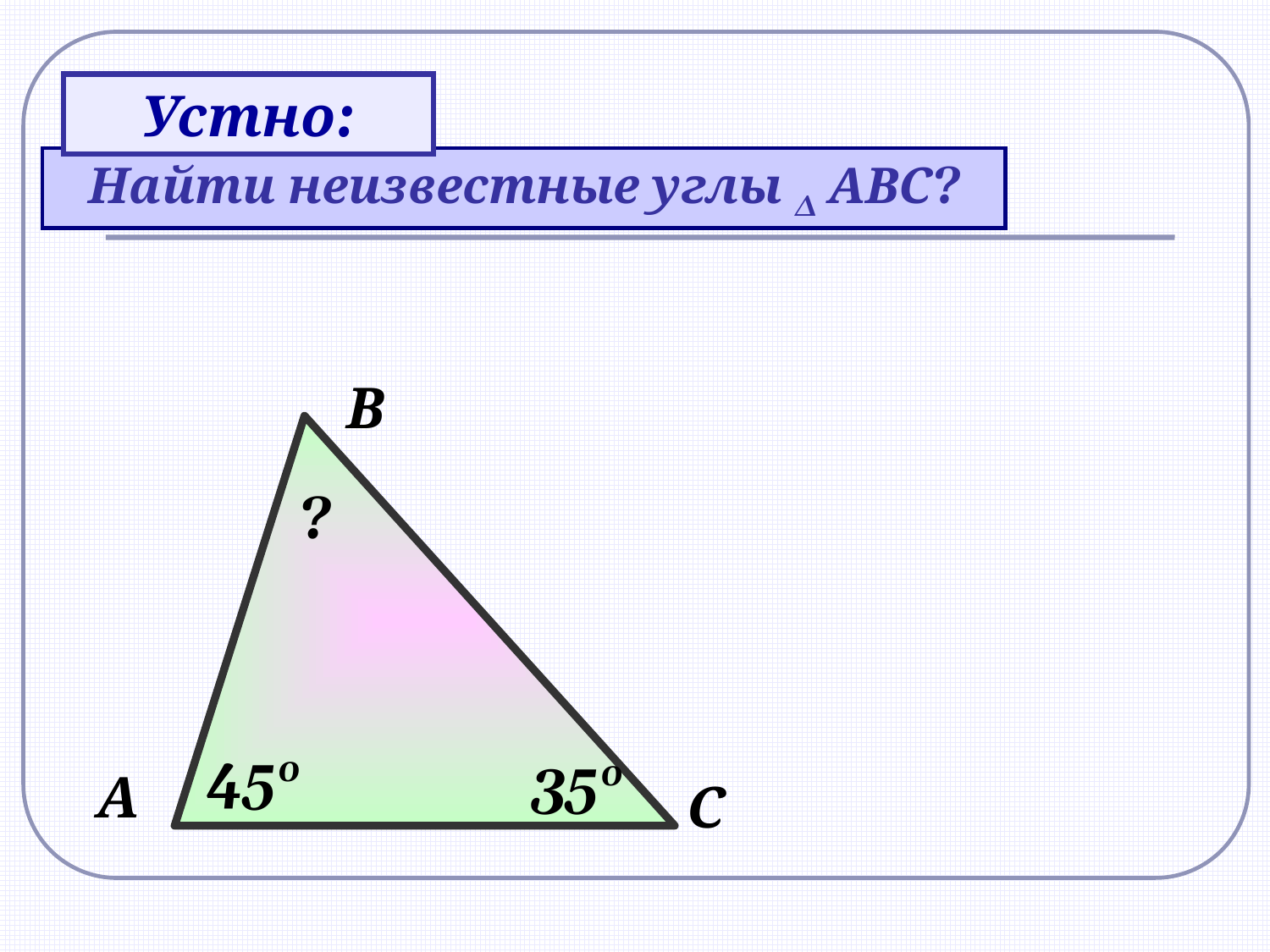

Устно:
Найти неизвестные углы Δ АВС?
В

?
450
350
А
С